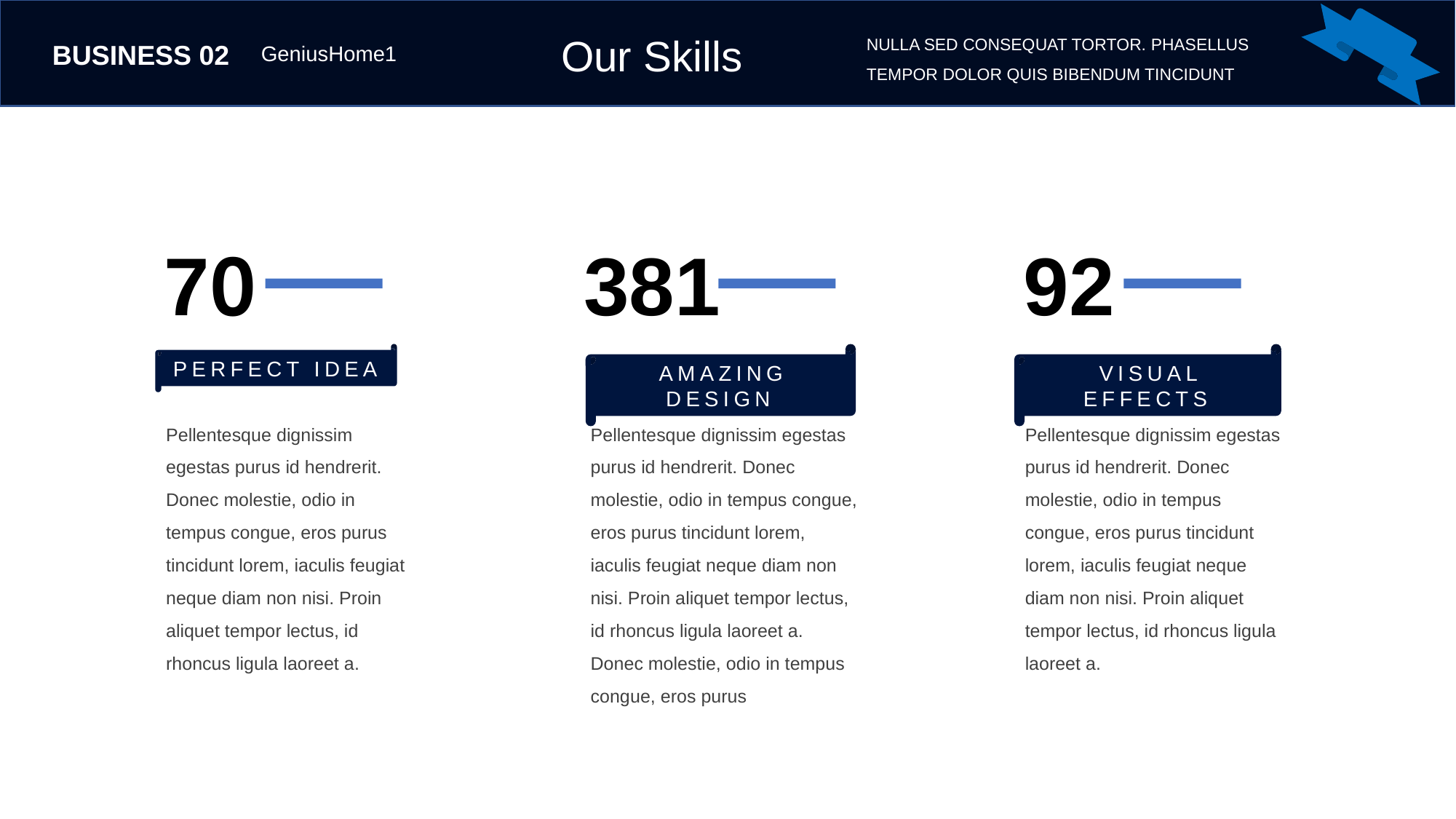

NULLA SED CONSEQUAT TORTOR. PHASELLUS TEMPOR DOLOR QUIS BIBENDUM TINCIDUNT

Our Skills
BUSINESS 02
GeniusHome1
70
381
92

PERFECT IDEA
AMAZING DESIGN
VISUAL EFFECTS
Pellentesque dignissim egestas purus id hendrerit. Donec molestie, odio in tempus congue, eros purus tincidunt lorem, iaculis feugiat neque diam non nisi. Proin aliquet tempor lectus, id rhoncus ligula laoreet a.
Pellentesque dignissim egestas purus id hendrerit. Donec molestie, odio in tempus congue, eros purus tincidunt lorem, iaculis feugiat neque diam non nisi. Proin aliquet tempor lectus, id rhoncus ligula laoreet a. Donec molestie, odio in tempus congue, eros purus
Pellentesque dignissim egestas purus id hendrerit. Donec molestie, odio in tempus congue, eros purus tincidunt lorem, iaculis feugiat neque diam non nisi. Proin aliquet tempor lectus, id rhoncus ligula laoreet a.